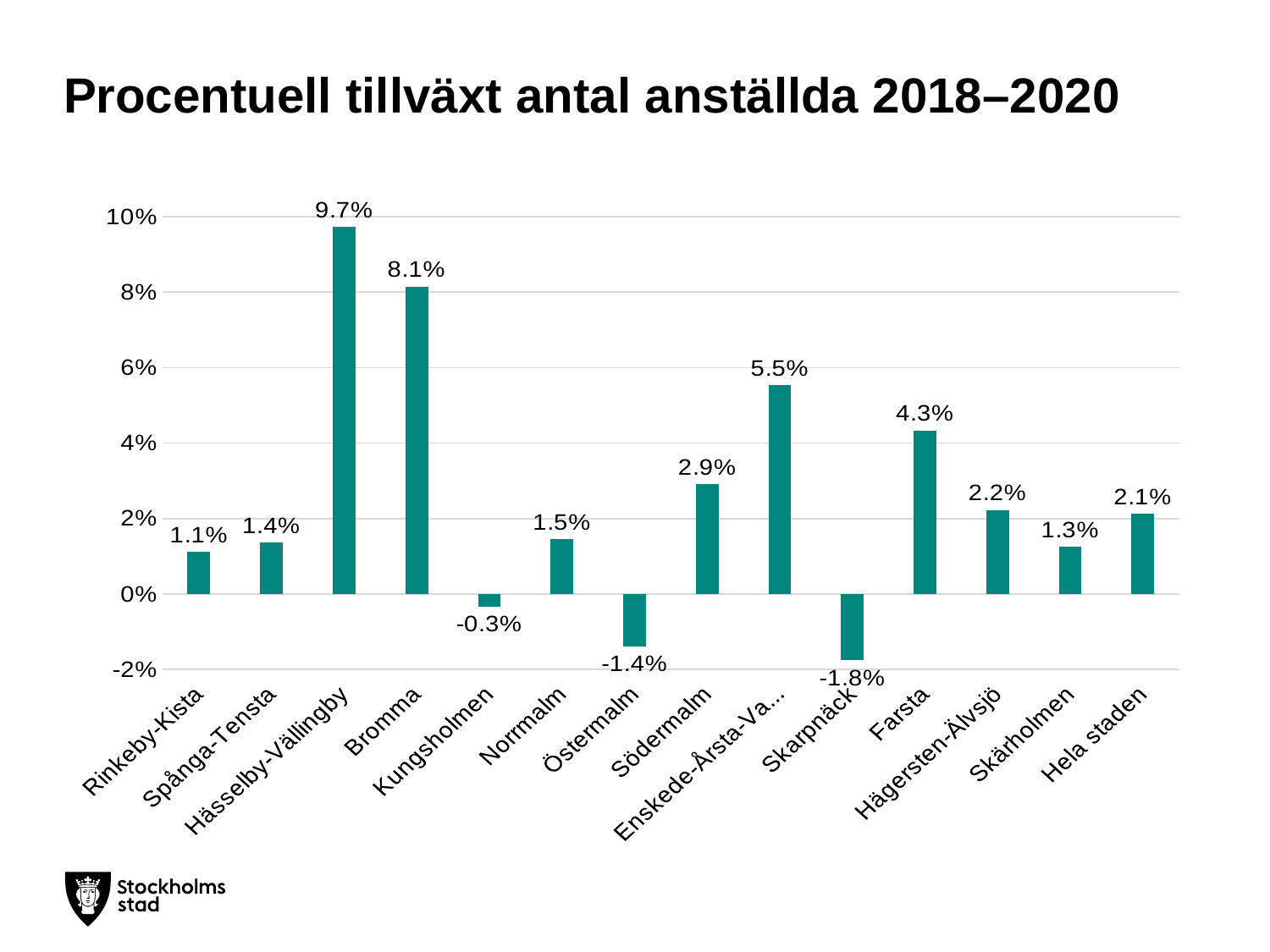

# Procentuell tillväxt antal anställda 2018–2020

### Chart

| Category |  |
|---|---|
| Rinkeby-Kista | 0.011192304134677642 |
| Spånga-Tensta | 0.013552505027542188 |
| Hässelby-Vällingby | 0.09729857075545784 |
| Bromma | 0.08146997929606625 |
| Kungsholmen | -0.003291438447559379 |
| Norrmalm | 0.01451245922311467 |
| Östermalm | -0.013940696718720363 |
| Södermalm | 0.029133337467187534 |
| Enskede-Årsta-Vantör | 0.05533115840712547 |
| Skarpnäck | -0.01761544585987261 |
| Farsta | 0.04328001736990664 |
| Hägersten-Älvsjö | 0.022251215327423506 |
| Skärholmen | 0.012528473804100227 |
| Hela staden | 0.021283891351735286 |